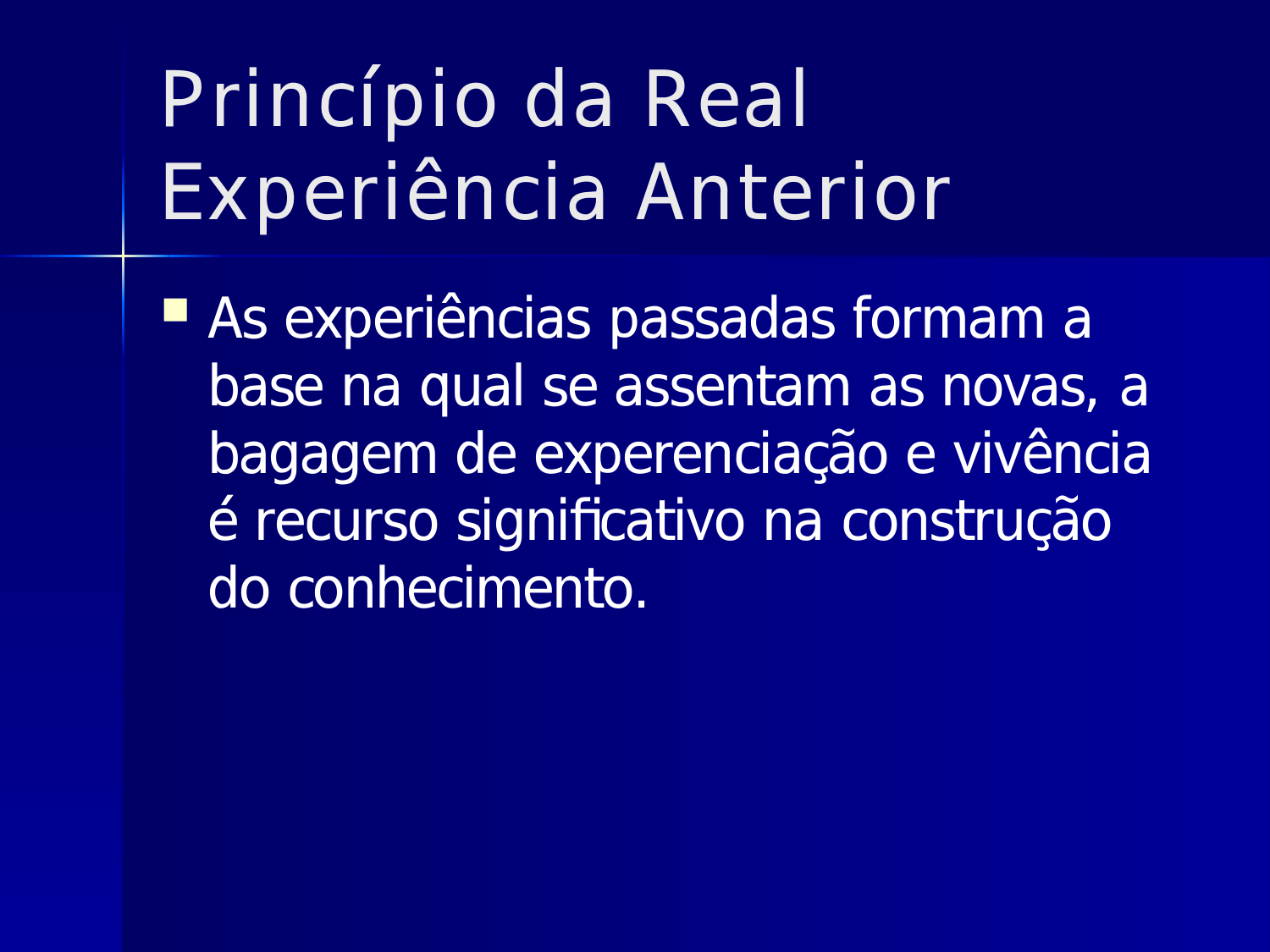

# Princípio da Real Experiência Anterior
As experiências passadas formam a base na qual se assentam as novas, a bagagem de experenciação e vivência é recurso significativo na construção do conhecimento.